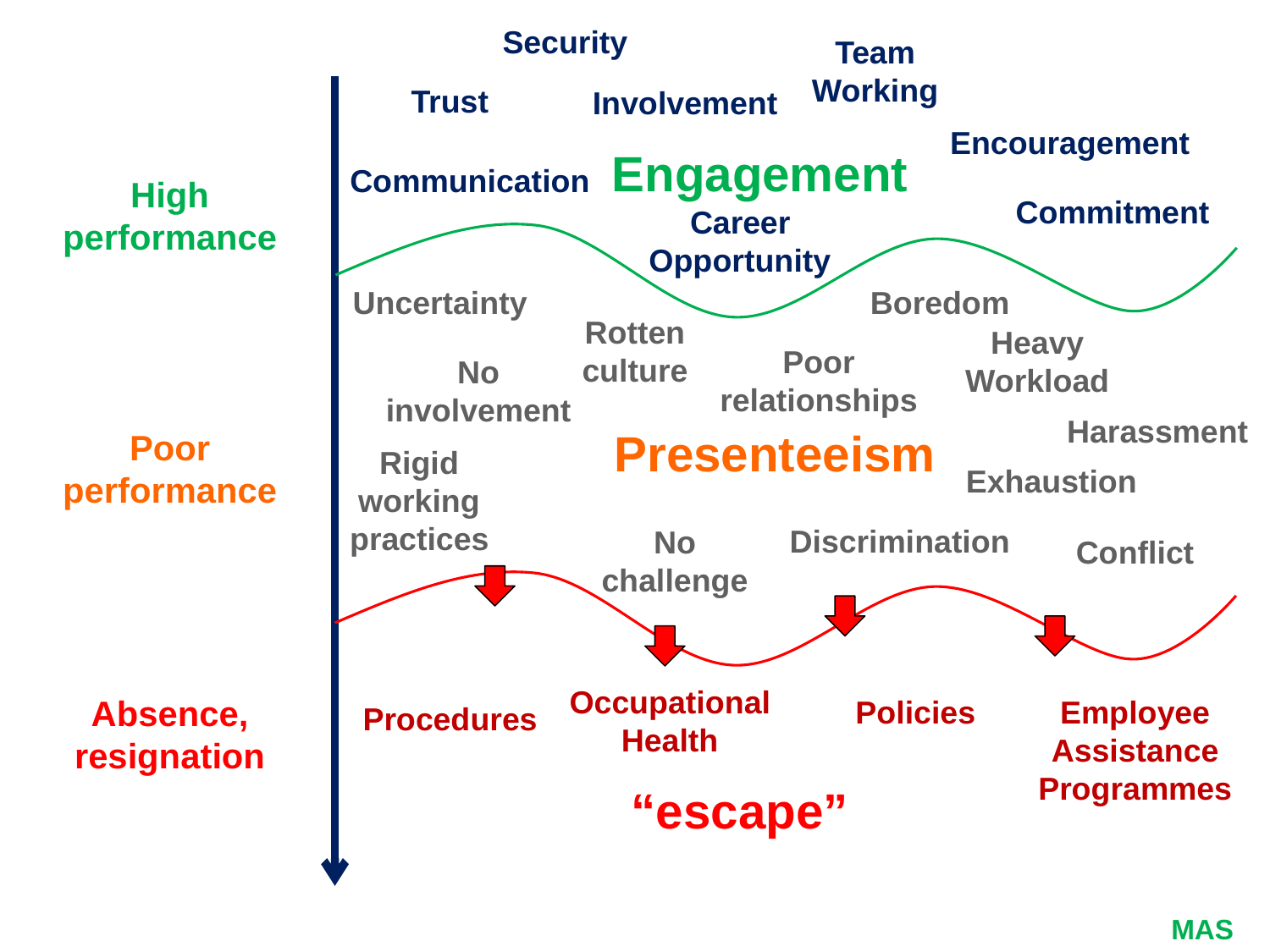

Security
Team Working
Trust
Involvement
Encouragement
Engagement
Communication
High performance
Commitment
Career Opportunity

Uncertainty
Boredom
Rotten culture
Heavy Workload
Poor relationships
No involvement
Harassment
Presenteeism
Poor performance
Rigid working practices
Exhaustion
Discrimination
No challenge
Conflict

Occupational Health
Absence, resignation
Policies
Employee Assistance Programmes
Procedures
“escape”

MAS